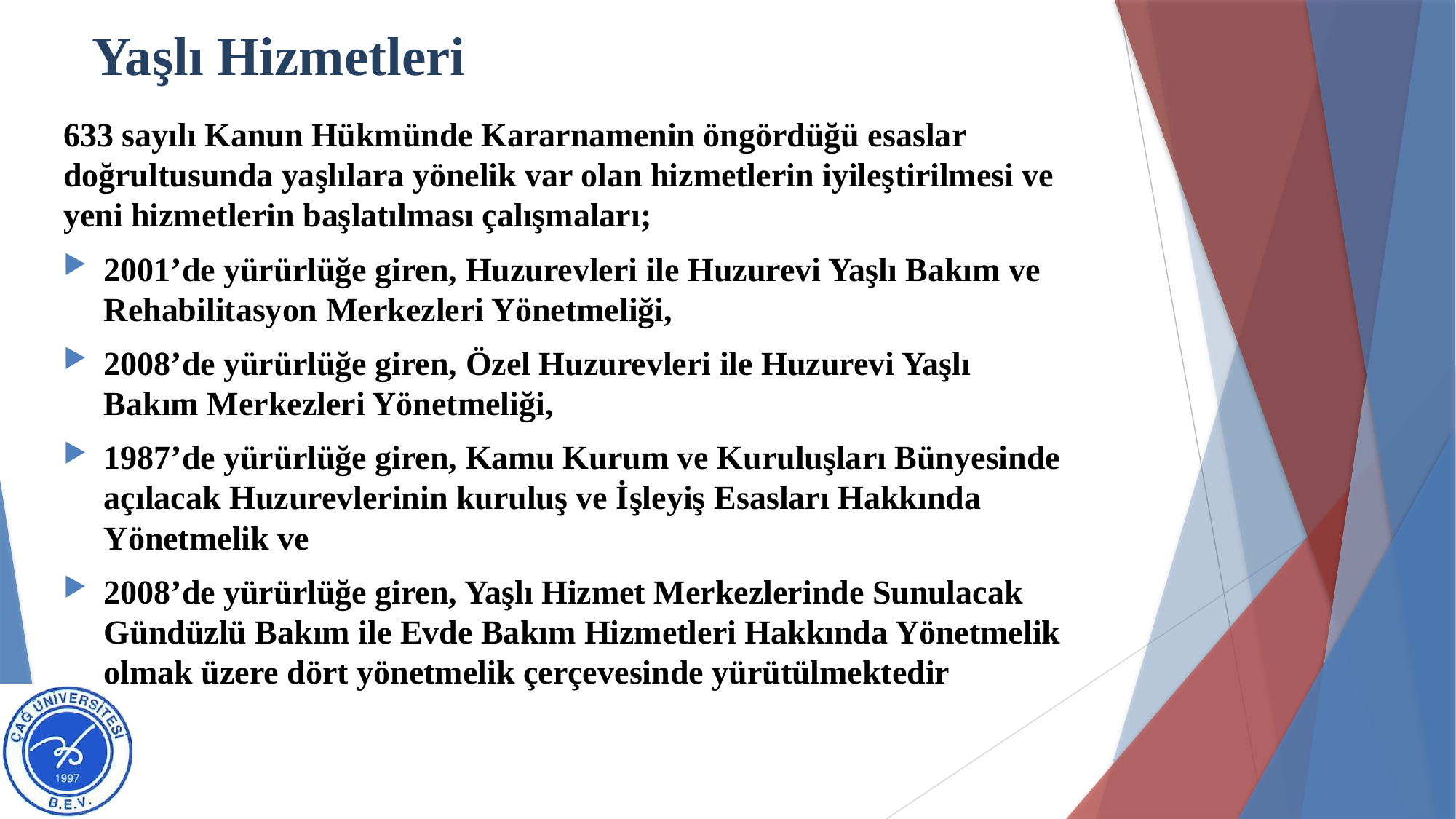

# Yaşlı Hizmetleri
633 sayılı Kanun Hükmünde Kararnamenin öngördüğü esaslar doğrultusunda yaşlılara yönelik var olan hizmetlerin iyileştirilmesi ve yeni hizmetlerin başlatılması çalışmaları;
2001’de yürürlüğe giren, Huzurevleri ile Huzurevi Yaşlı Bakım ve Rehabilitasyon Merkezleri Yönetmeliği,
2008’de yürürlüğe giren, Özel Huzurevleri ile Huzurevi Yaşlı Bakım Merkezleri Yönetmeliği,
1987’de yürürlüğe giren, Kamu Kurum ve Kuruluşları Bünyesinde açılacak Huzurevlerinin kuruluş ve İşleyiş Esasları Hakkında Yönetmelik ve
2008’de yürürlüğe giren, Yaşlı Hizmet Merkezlerinde Sunulacak Gündüzlü Bakım ile Evde Bakım Hizmetleri Hakkında Yönetmelik olmak üzere dört yönetmelik çerçevesinde yürütülmektedir